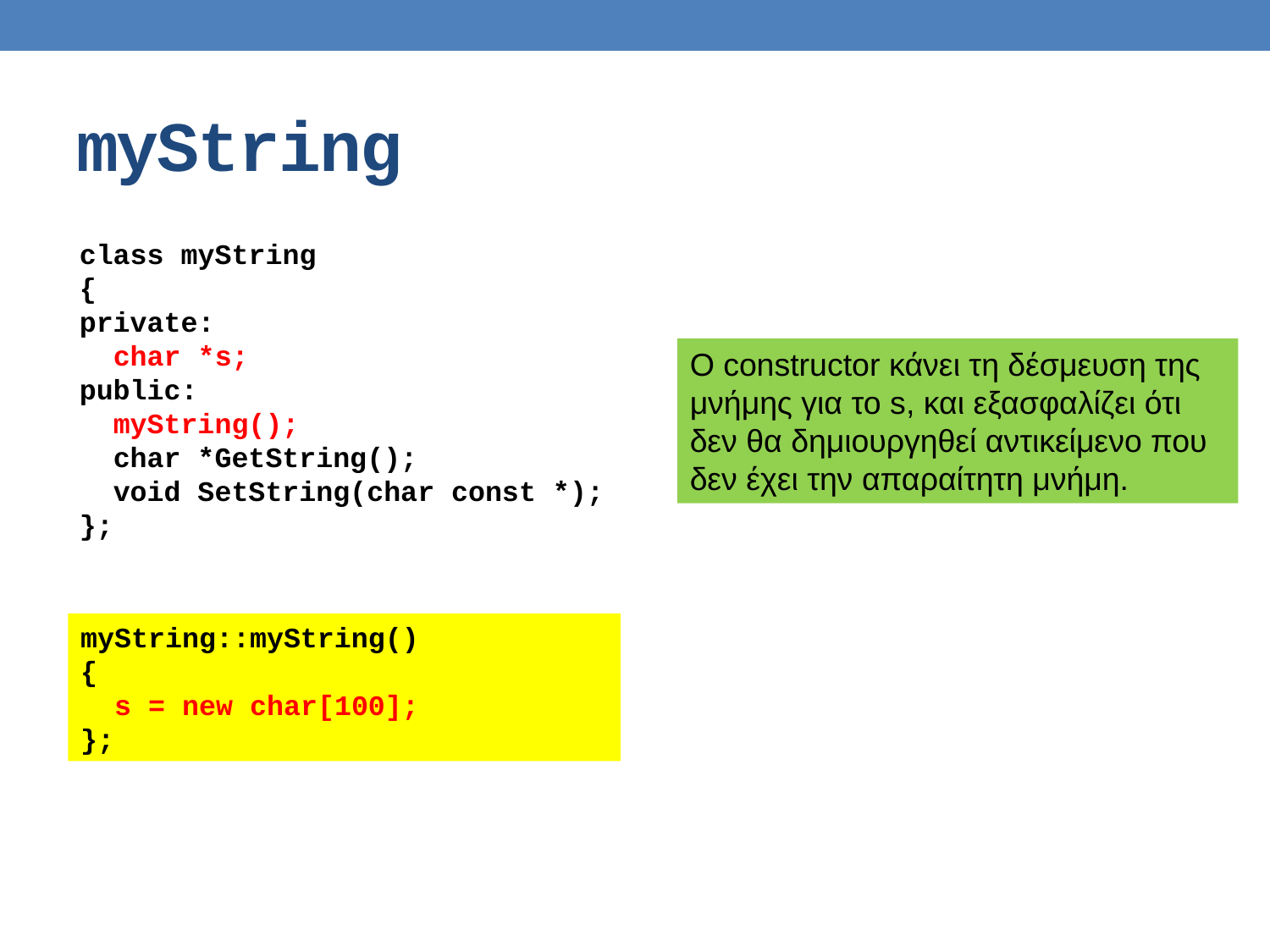

# myString
class myString
{
private:
  char *s;
public:
  myString();
  char *GetString();
  void SetString(char const *);
};
Ο constructor κάνει τη δέσμευση της μνήμης για το s, και εξασφαλίζει ότι δεν θα δημιουργηθεί αντικείμενο που δεν έχει την απαραίτητη μνήμη.
myString::myString()
{
  s = new char[100];
};